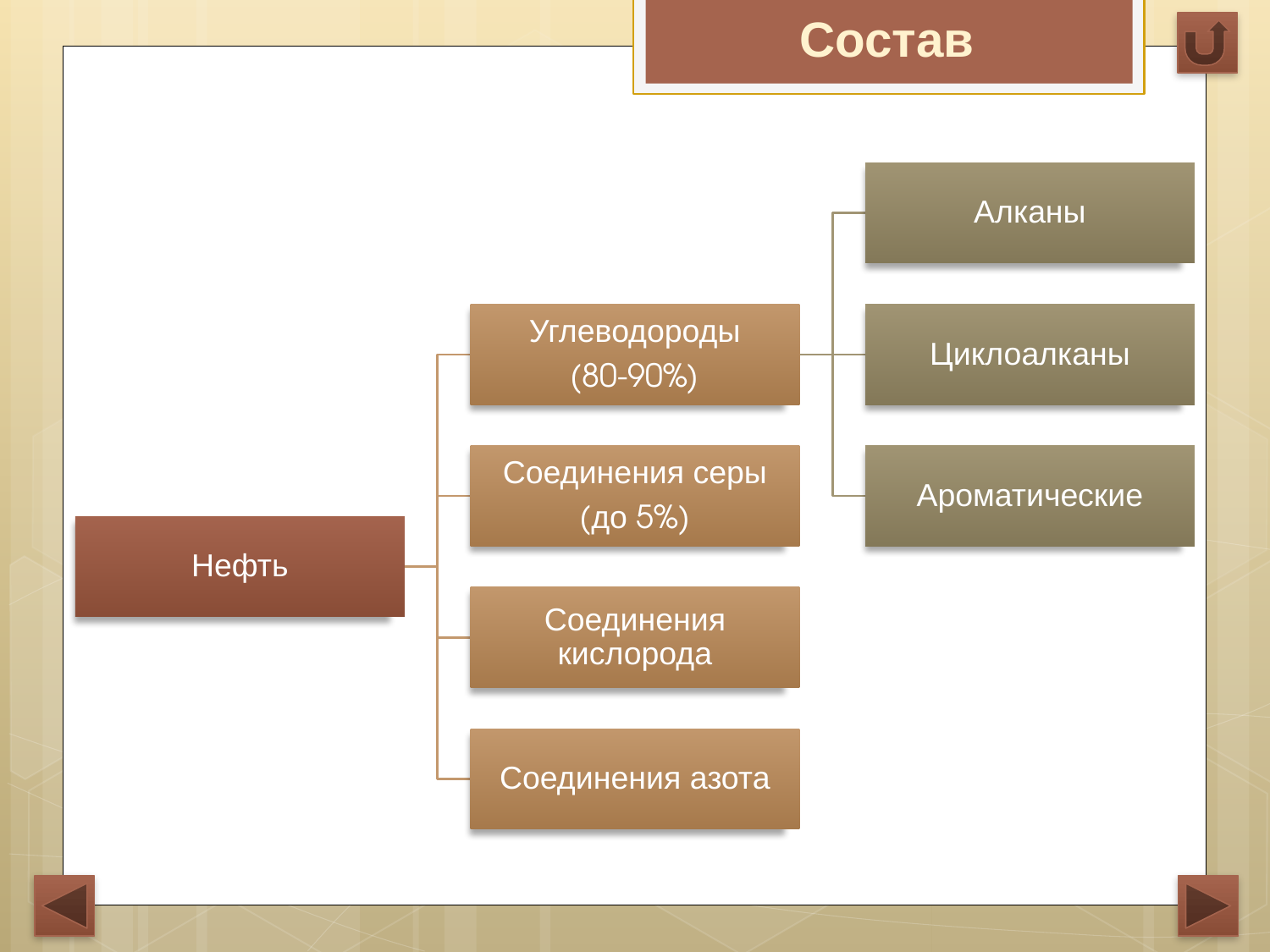

Состав

Нефть
Углеводороды
(80-90%)
Алканы
Циклоалканы
Ароматические
Соединения серы
(до 5%)
Соединения кислорода
Соединения азота